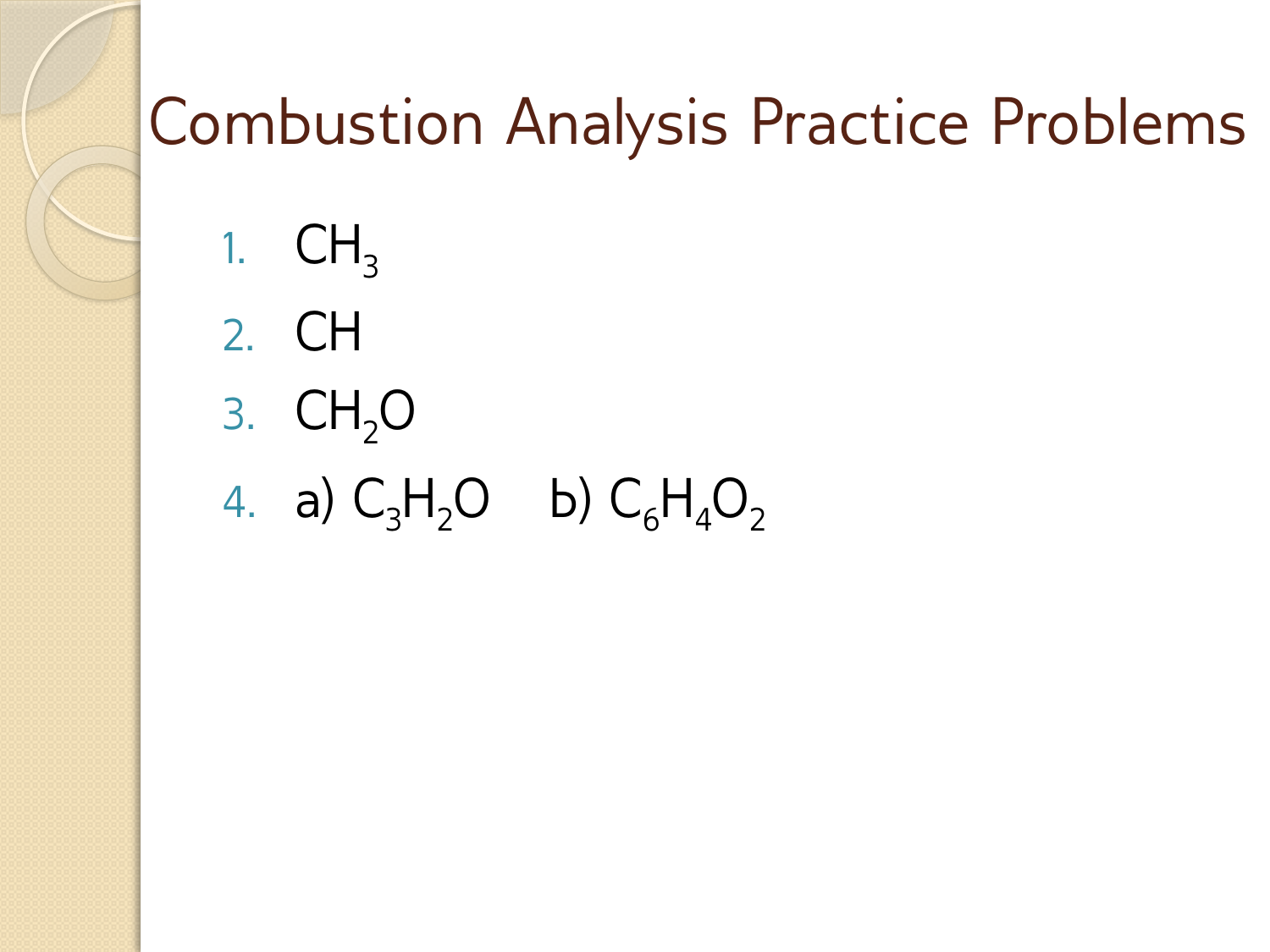

# Combustion Analysis Practice Problems
CH3
CH
CH2O
a) C3H2O 	b) C6H4O2